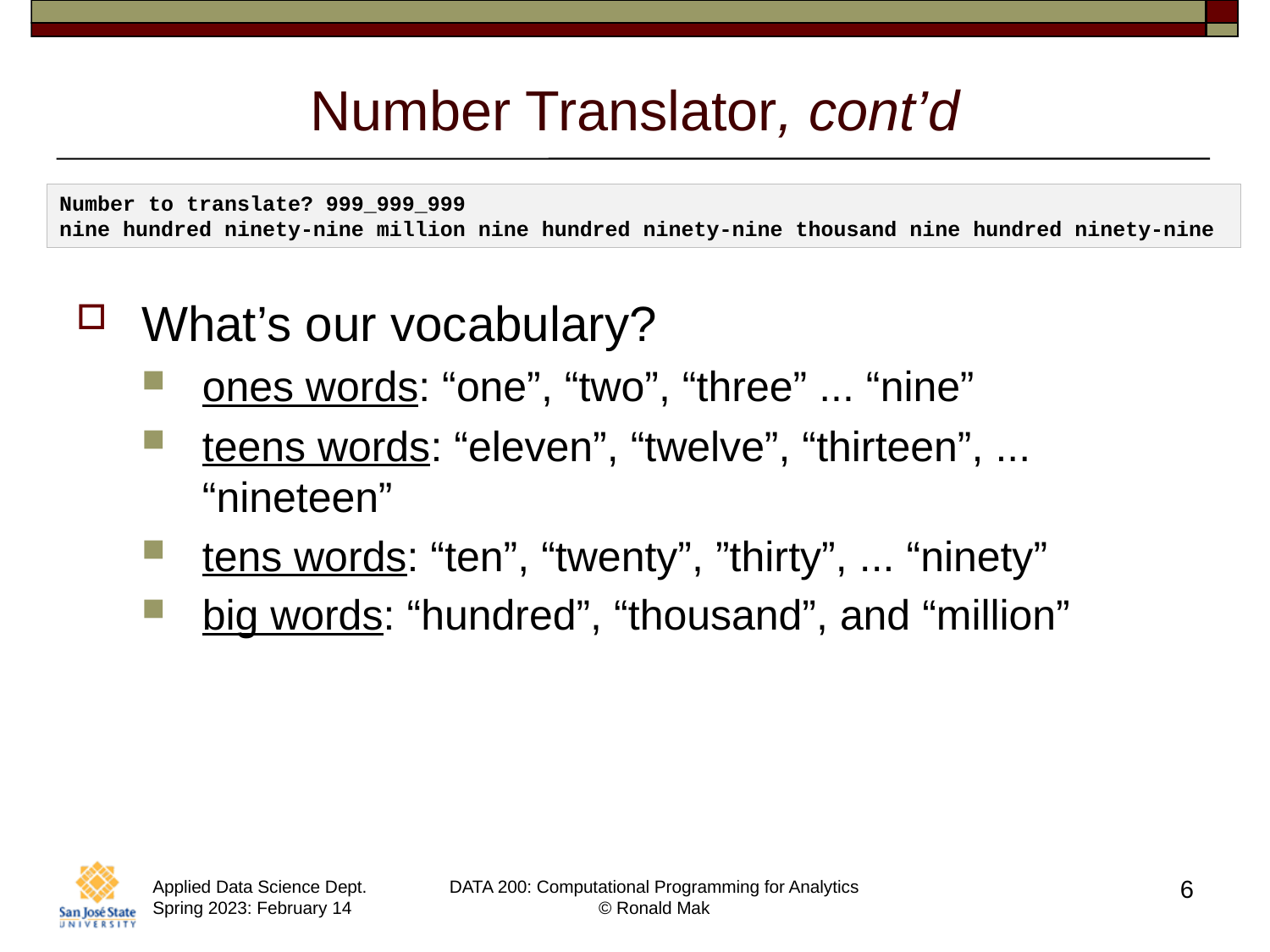

# Number Translator, cont’d
Number to translate? 999_999_999
nine hundred ninety-nine million nine hundred ninety-nine thousand nine hundred ninety-nine
What’s our vocabulary?
ones words: “one”, “two”, “three” ... “nine”
teens words: “eleven”, “twelve”, “thirteen”, ...  “nineteen”
tens words: “ten”, “twenty”, ”thirty”, ... “ninety”
big words: “hundred”, “thousand”, and “million”
6